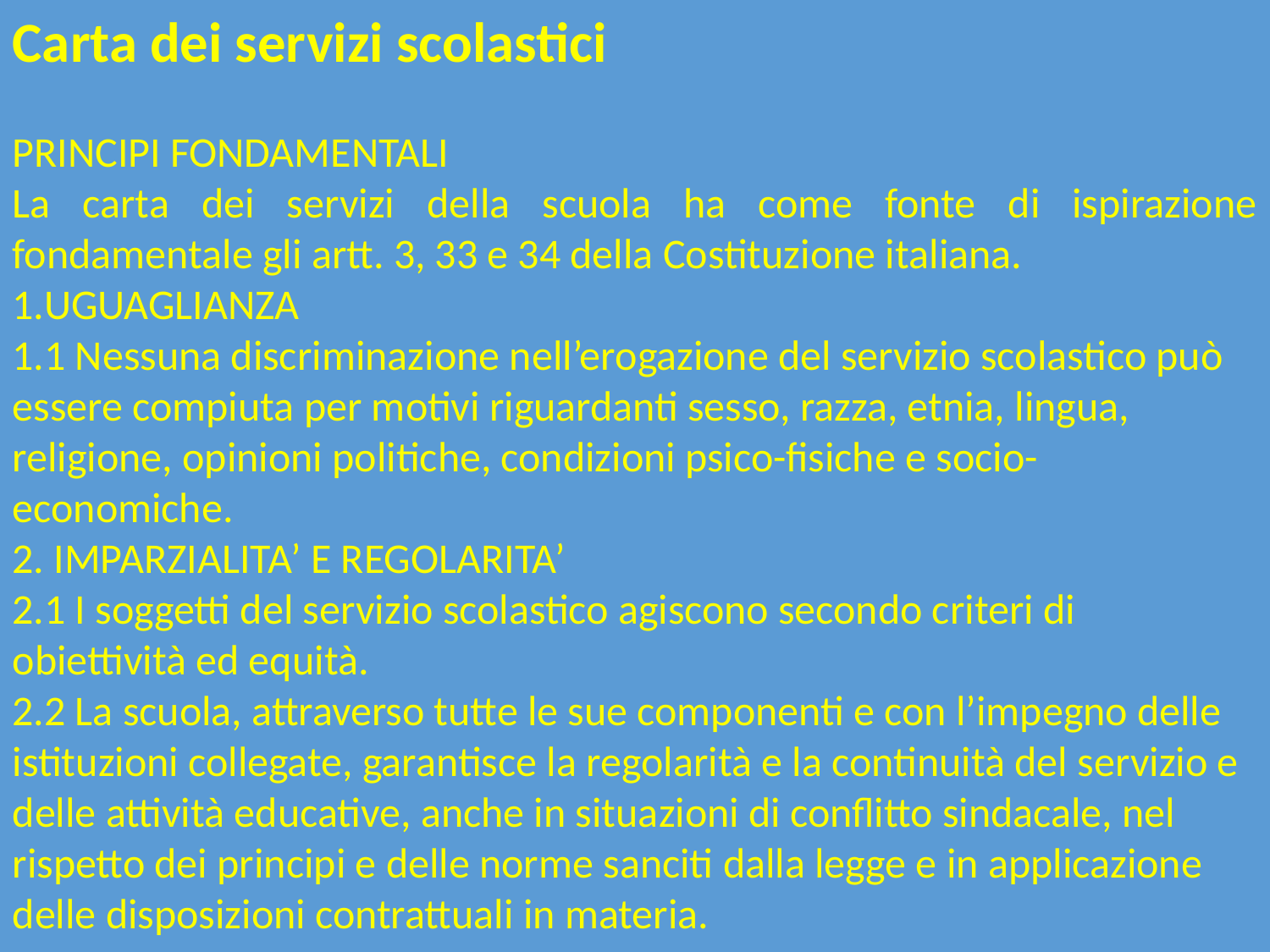

Carta dei servizi scolastici

PRINCIPI FONDAMENTALI
La carta dei servizi della scuola ha come fonte di ispirazione fondamentale gli artt. 3, 33 e 34 della Costituzione italiana.
1.UGUAGLIANZA
1.1 Nessuna discriminazione nell’erogazione del servizio scolastico può essere compiuta per motivi riguardanti sesso, razza, etnia, lingua, religione, opinioni politiche, condizioni psico-fisiche e socio-economiche.
2. IMPARZIALITA’ E REGOLARITA’
2.1 I soggetti del servizio scolastico agiscono secondo criteri di obiettività ed equità.
2.2 La scuola, attraverso tutte le sue componenti e con l’impegno delle istituzioni collegate, garantisce la regolarità e la continuità del servizio e delle attività educative, anche in situazioni di conflitto sindacale, nel rispetto dei principi e delle norme sanciti dalla legge e in applicazione delle disposizioni contrattuali in materia.